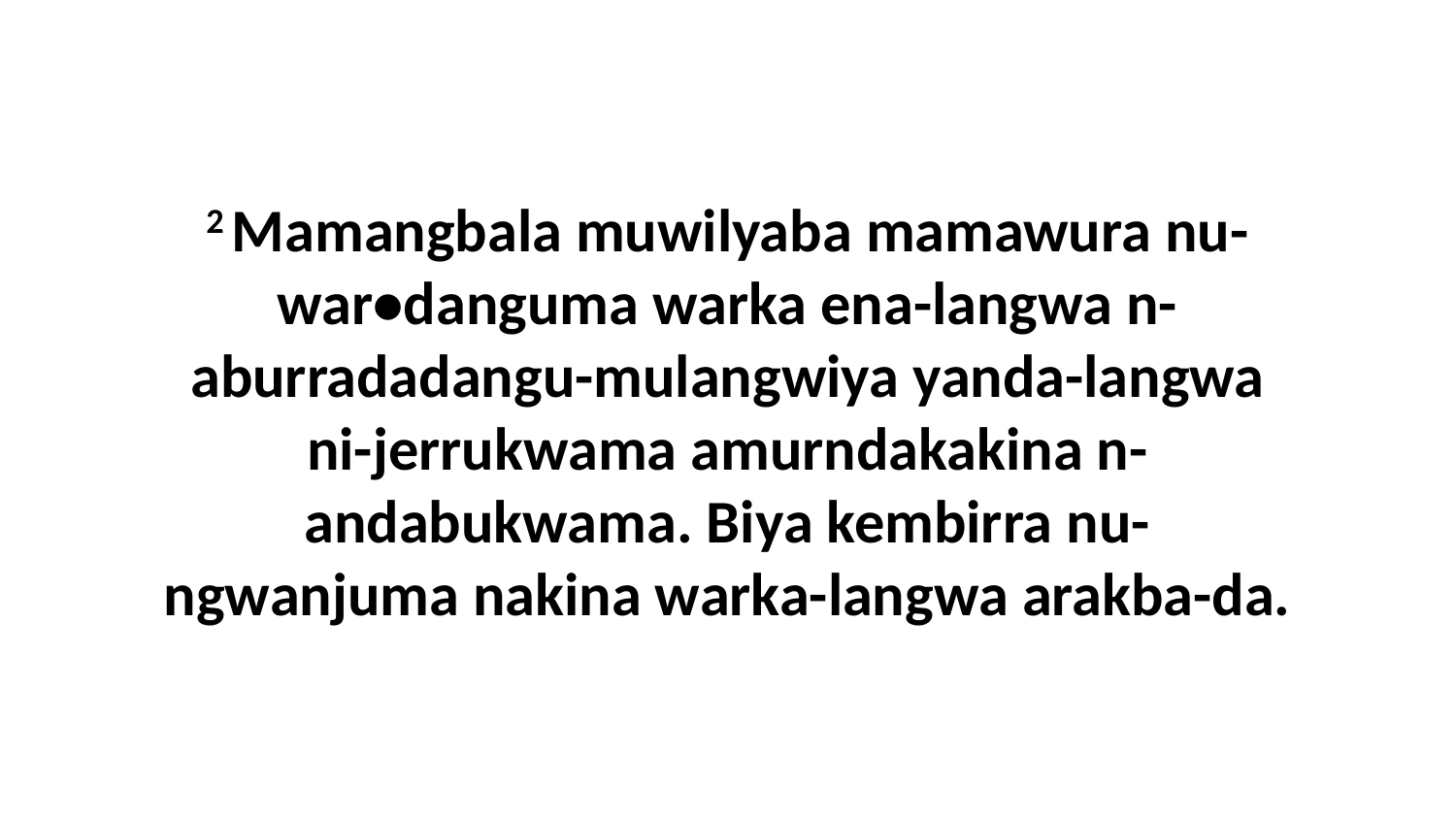

2 Mamangbala muwilyaba mamawura nu-war•danguma warka ena-langwa n-aburradadangu-mulangwiya yanda-langwa ni-jerrukwama amurndakakina n-andabukwama. Biya kembirra nu-ngwanjuma nakina warka-langwa arakba-da.